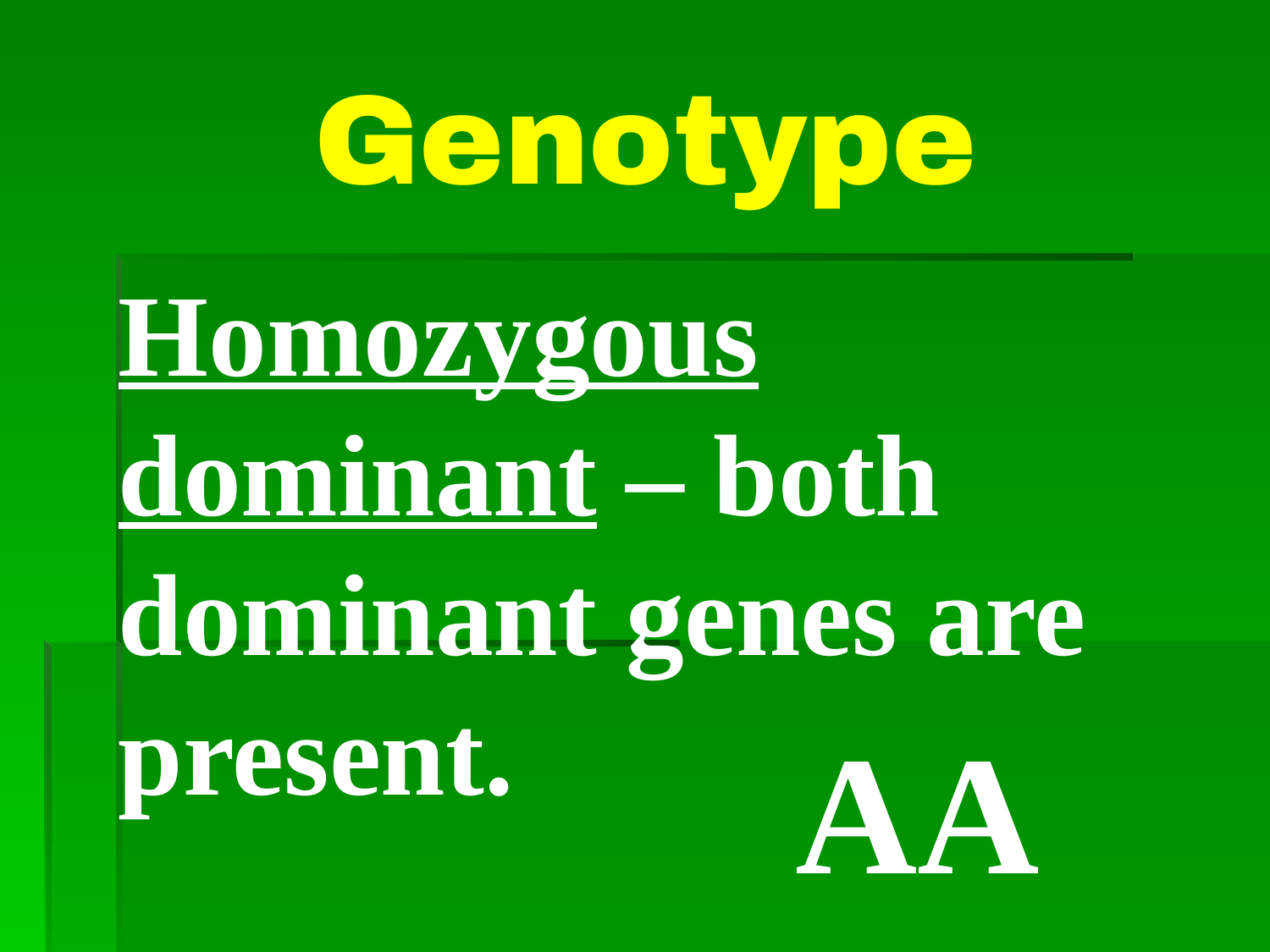

# Genotype
Homozygous dominant – both dominant genes are present.
AA